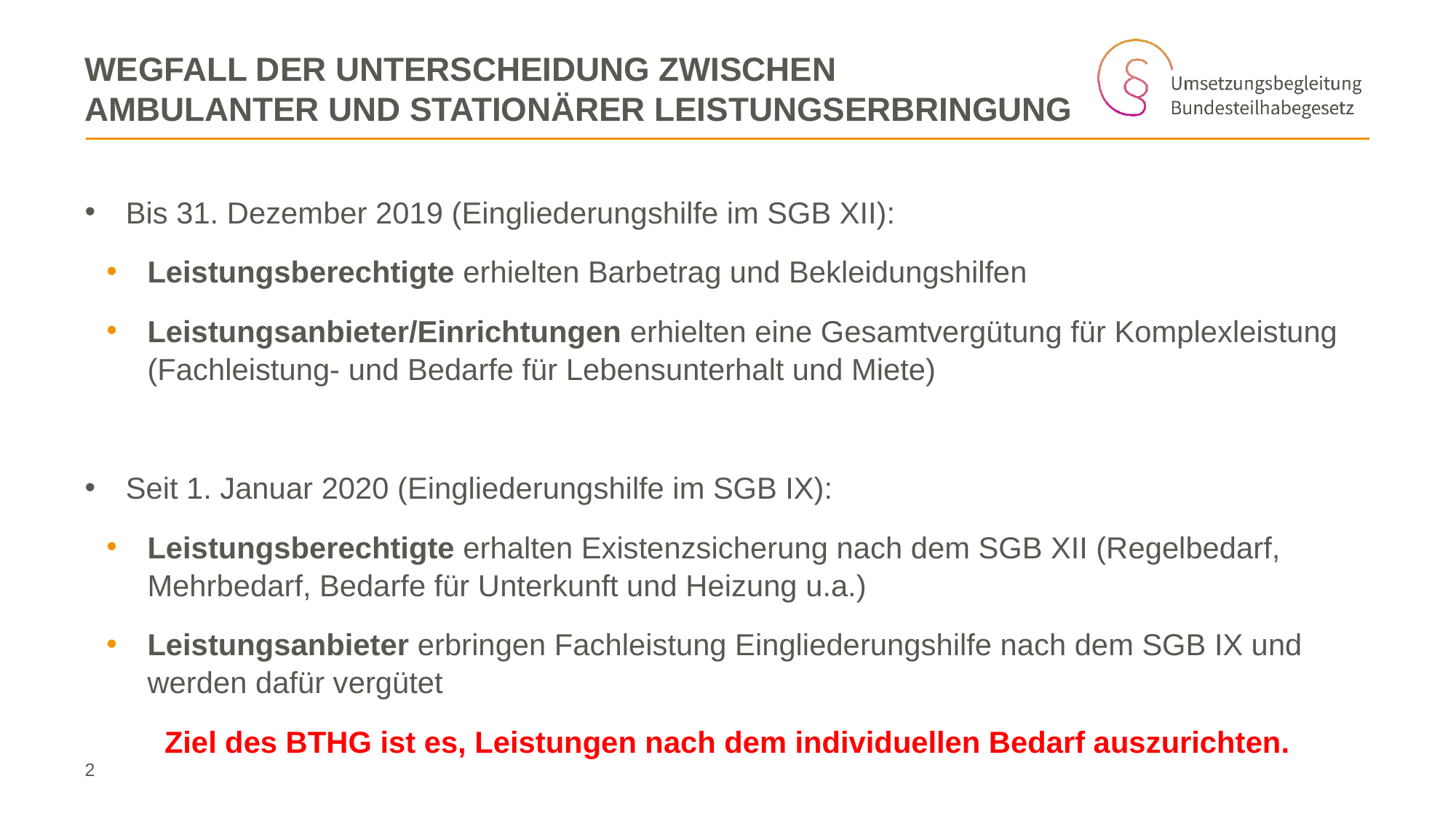

# Wegfall der Unterscheidung zwischen ambulanter und stationärer Leistungserbringung
Bis 31. Dezember 2019 (Eingliederungshilfe im SGB XII):
Leistungsberechtigte erhielten Barbetrag und Bekleidungshilfen
Leistungsanbieter/Einrichtungen erhielten eine Gesamtvergütung für Komplexleistung (Fachleistung- und Bedarfe für Lebensunterhalt und Miete)

Seit 1. Januar 2020 (Eingliederungshilfe im SGB IX):
Leistungsberechtigte erhalten Existenzsicherung nach dem SGB XII (Regelbedarf, Mehrbedarf, Bedarfe für Unterkunft und Heizung u.a.)
Leistungsanbieter erbringen Fachleistung Eingliederungshilfe nach dem SGB IX und werden dafür vergütet
Ziel des BTHG ist es, Leistungen nach dem individuellen Bedarf auszurichten.
2